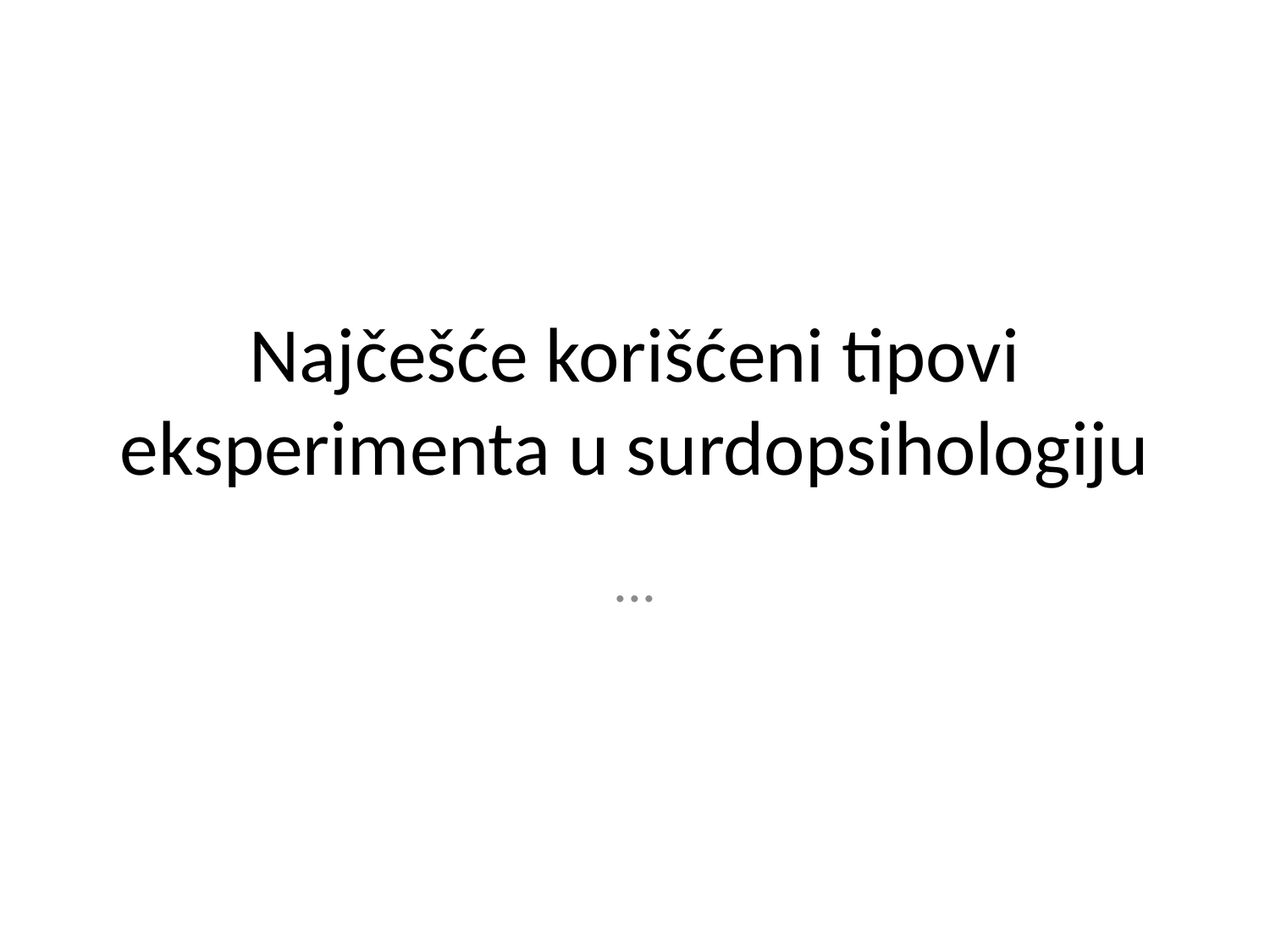

# Najčešće korišćeni tipovi eksperimenta u surdopsihologiju
...